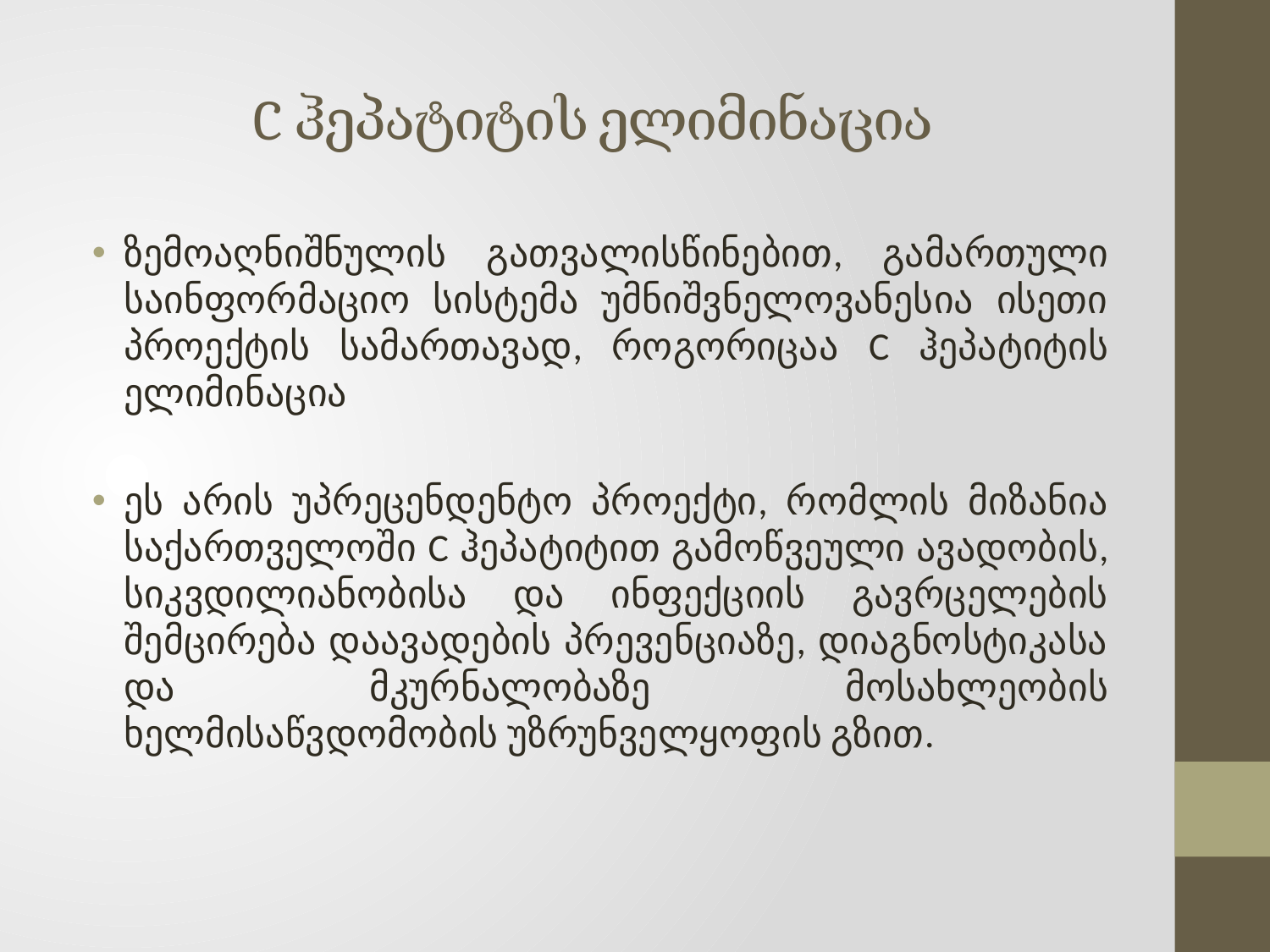

# C ჰეპატიტის ელიმინაცია
ზემოაღნიშნულის გათვალისწინებით, გამართული საინფორმაციო სისტემა უმნიშვნელოვანესია ისეთი პროექტის სამართავად, როგორიცაა C ჰეპატიტის ელიმინაცია

ეს არის უპრეცენდენტო პროექტი, რომლის მიზანია საქართველოში C ჰეპატიტით გამოწვეული ავადობის, სიკვდილიანობისა და ინფექციის გავრცელების შემცირება დაავადების პრევენციაზე, დიაგნოსტიკასა და მკურნალობაზე მოსახლეობის ხელმისაწვდომობის უზრუნველყოფის გზით.